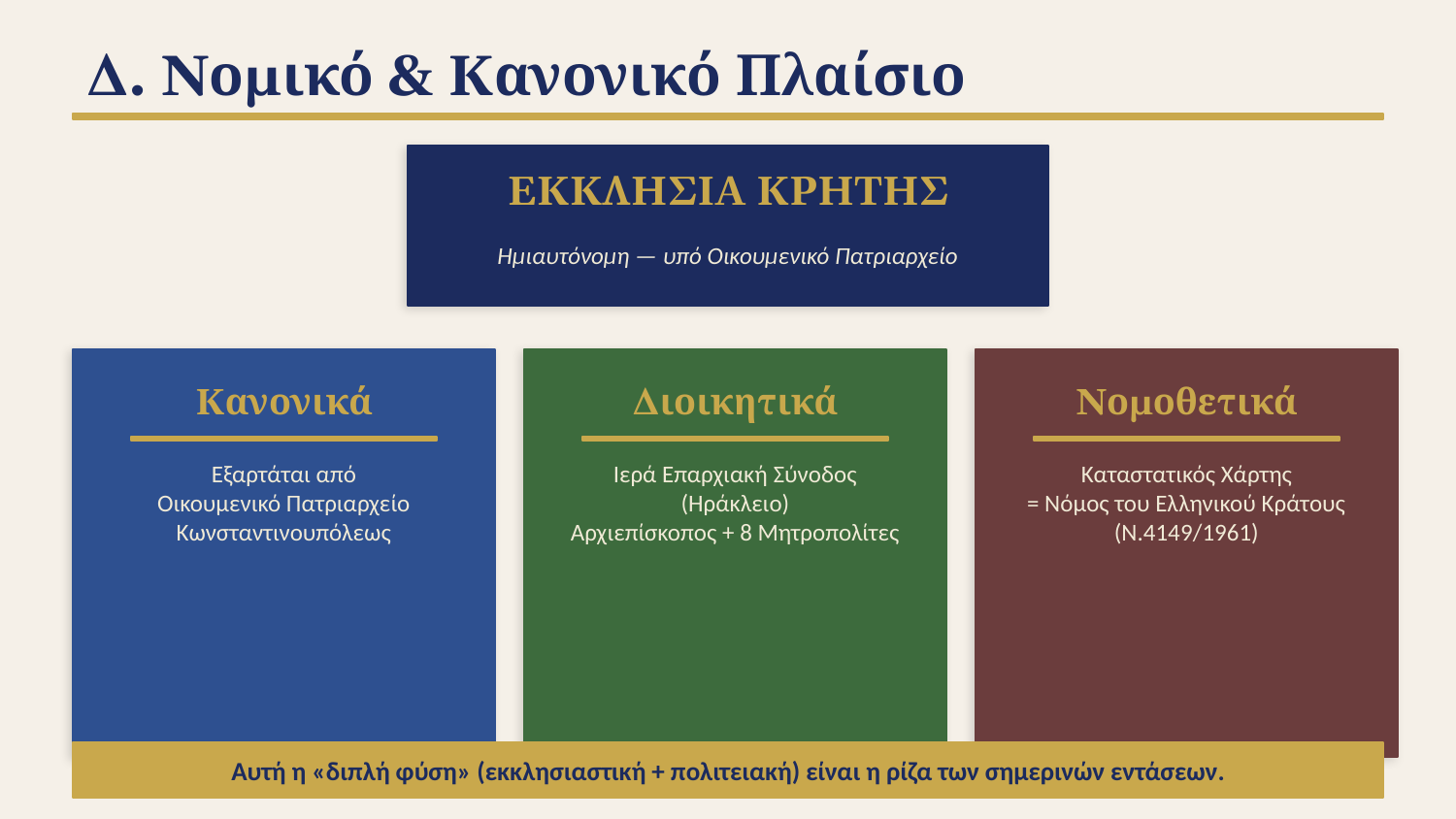

Δ. Νομικό & Κανονικό Πλαίσιο

ΕΚΚΛΗΣΙΑ ΚΡΗΤΗΣ
Ημιαυτόνομη — υπό Οικουμενικό Πατριαρχείο

Κανονικά
Διοικητικά
Νομοθετικά

Εξαρτάται από
Οικουμενικό Πατριαρχείο
Κωνσταντινουπόλεως
Ιερά Επαρχιακή Σύνοδος
(Ηράκλειο)
Αρχιεπίσκοπος + 8 Μητροπολίτες
Καταστατικός Χάρτης
= Νόμος του Ελληνικού Κράτους
(Ν.4149/1961)

Αυτή η «διπλή φύση» (εκκλησιαστική + πολιτειακή) είναι η ρίζα των σημερινών εντάσεων.